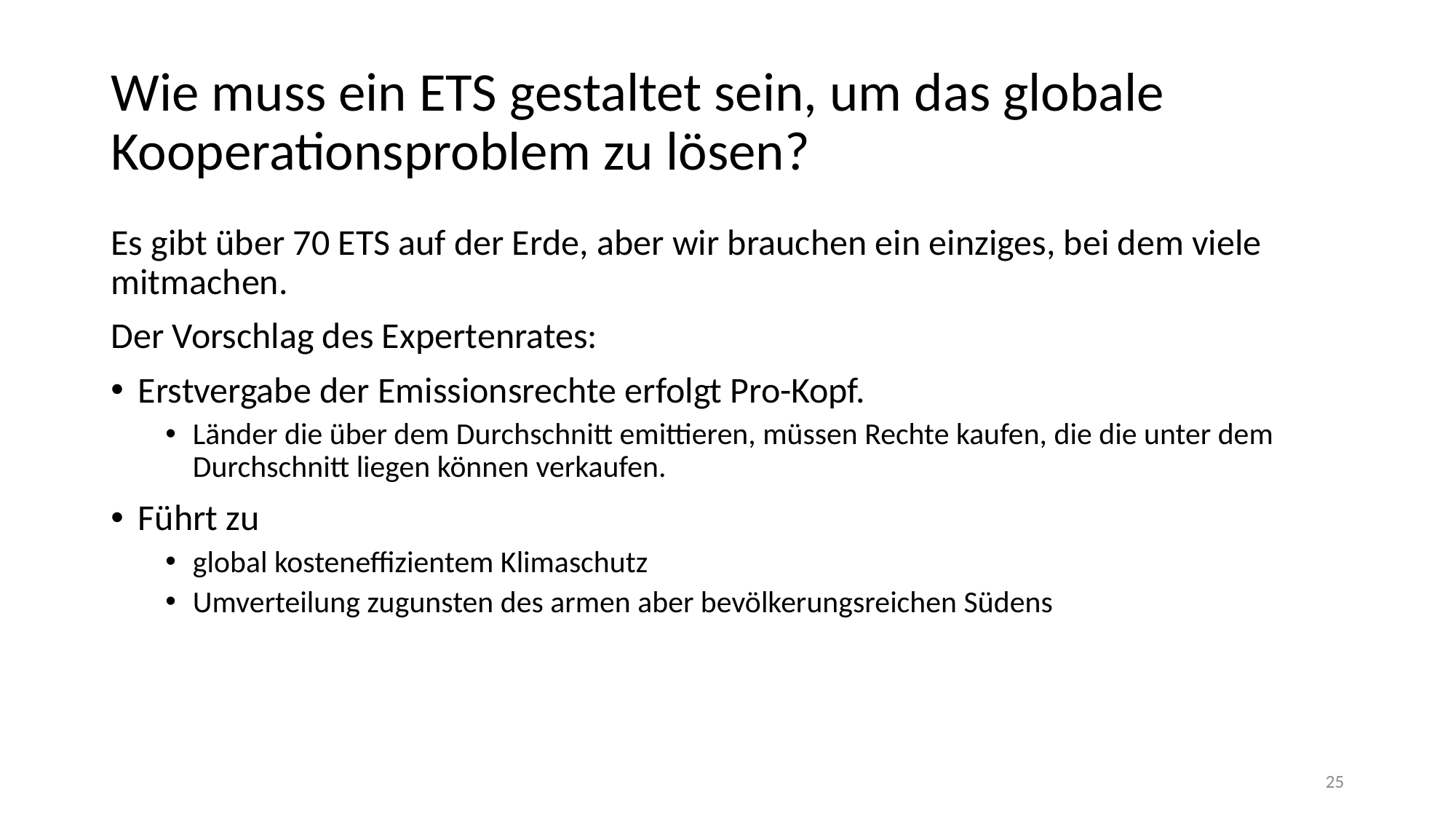

# Wie muss ein ETS gestaltet sein, um das globale Kooperationsproblem zu lösen?
Es gibt über 70 ETS auf der Erde, aber wir brauchen ein einziges, bei dem viele mitmachen.
Der Vorschlag des Expertenrates:
Erstvergabe der Emissionsrechte erfolgt Pro-Kopf.
Länder die über dem Durchschnitt emittieren, müssen Rechte kaufen, die die unter dem Durchschnitt liegen können verkaufen.
Führt zu
global kosteneffizientem Klimaschutz
Umverteilung zugunsten des armen aber bevölkerungsreichen Südens

25